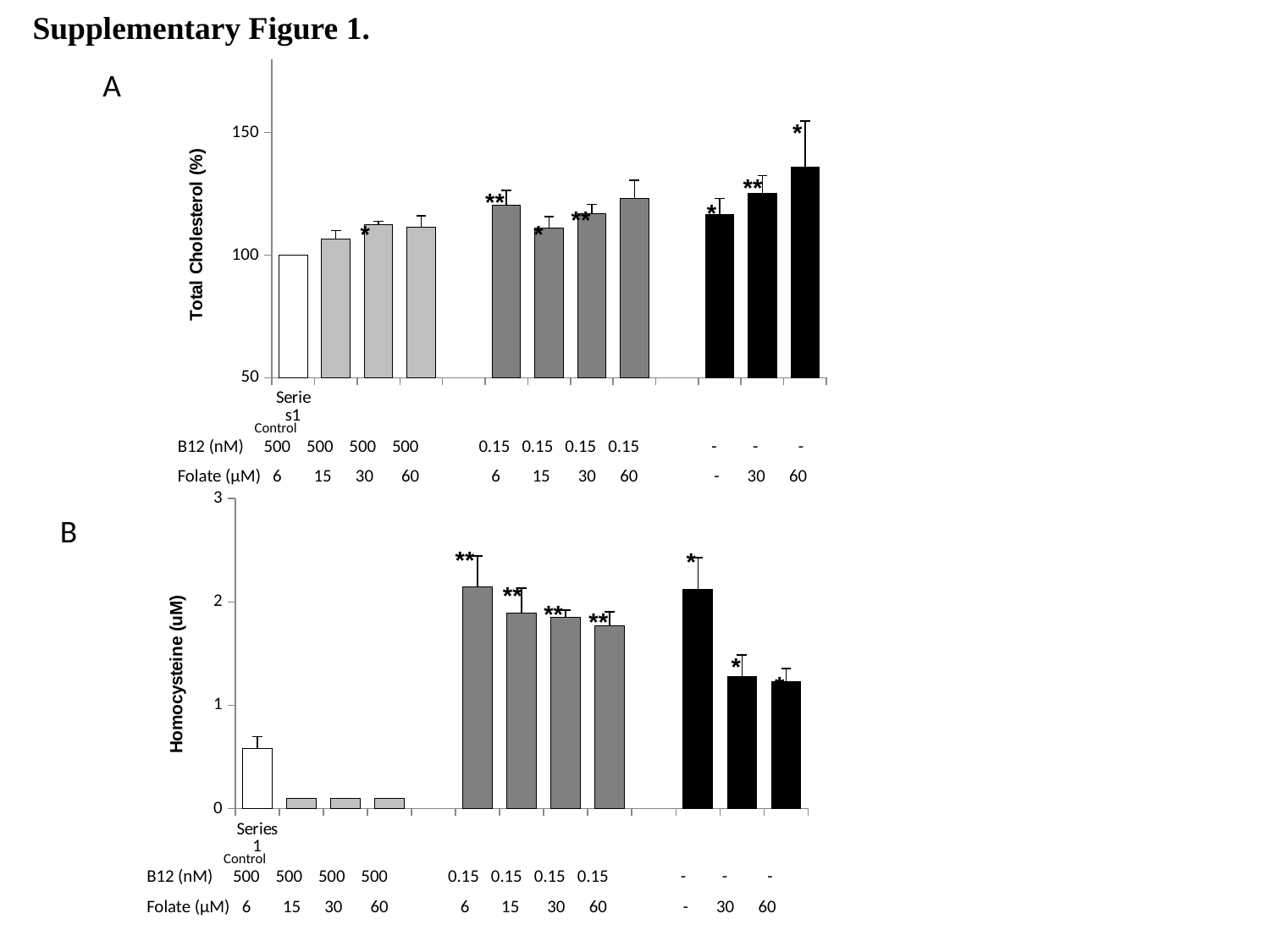

Supplementary Figure 1.

### Chart

| Category |  |
|---|---|
|  | 100.0 |
|  | 106.6473728820329 |
|  | 112.3333226875807 |
|  | 111.4838591961181 |
|  | None |
|  | 120.2551175502319 |
|  | 111.1534754783535 |
|  | 116.9719246047082 |
|  | 123.0097189730295 |
|  | None |
|  | 116.5945476944001 |
|  | 125.1208061740556 |
|  | 136.1011432658997 |
*
*
**
**
*
*
**
Control
B12 (nM)     500    500    500    500               0.15   0.15   0.15   0.15                  -         -          -
Folate (µM)   6        15      30       60                  6        15       30      60                   -       30      60
A

### Chart

| Category |  |
|---|---|
|  | 0.578888888888889 |
|  | 0.1 |
|  | 0.1 |
|  | 0.1 |
|  | None |
|  | 2.143333333333334 |
|  | 1.89 |
|  | 1.853333333333333 |
|  | 1.773333333333333 |
|  | None |
|  | 2.118888888888887 |
|  | 1.276666666666667 |
|  | 1.232222222222222 |
*
**
**
**
*
*
**
Control
B12 (nM)     500    500    500    500               0.15   0.15   0.15   0.15                  -         -          -
Folate (µM)   6        15      30       60                  6        15       30      60                   -       30      60
B
*